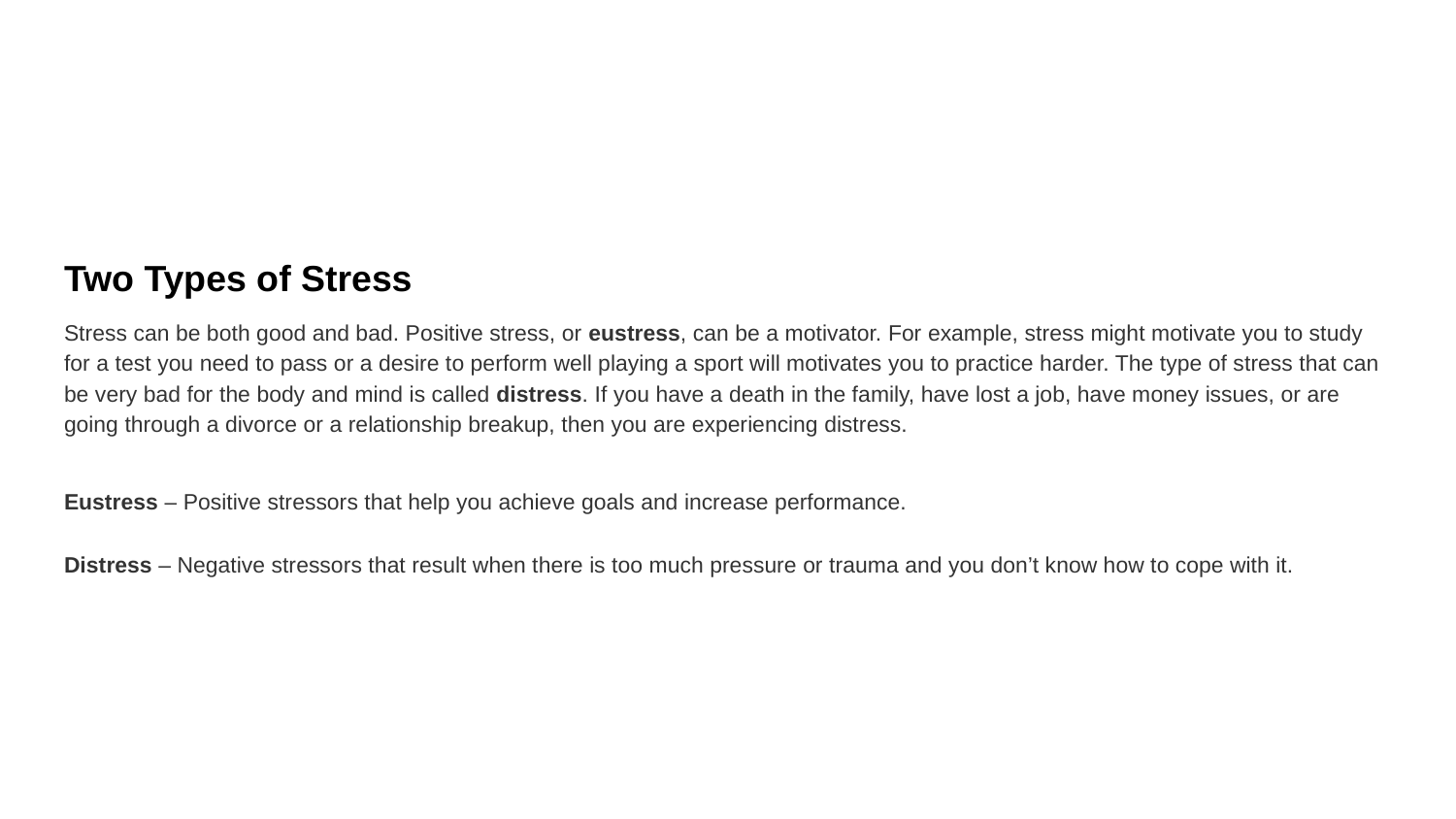

#
Two Types of Stress
Stress can be both good and bad. Positive stress, or eustress, can be a motivator. For example, stress might motivate you to study for a test you need to pass or a desire to perform well playing a sport will motivates you to practice harder. The type of stress that can be very bad for the body and mind is called distress. If you have a death in the family, have lost a job, have money issues, or are going through a divorce or a relationship breakup, then you are experiencing distress.

Eustress – Positive stressors that help you achieve goals and increase performance.
Distress – Negative stressors that result when there is too much pressure or trauma and you don’t know how to cope with it.